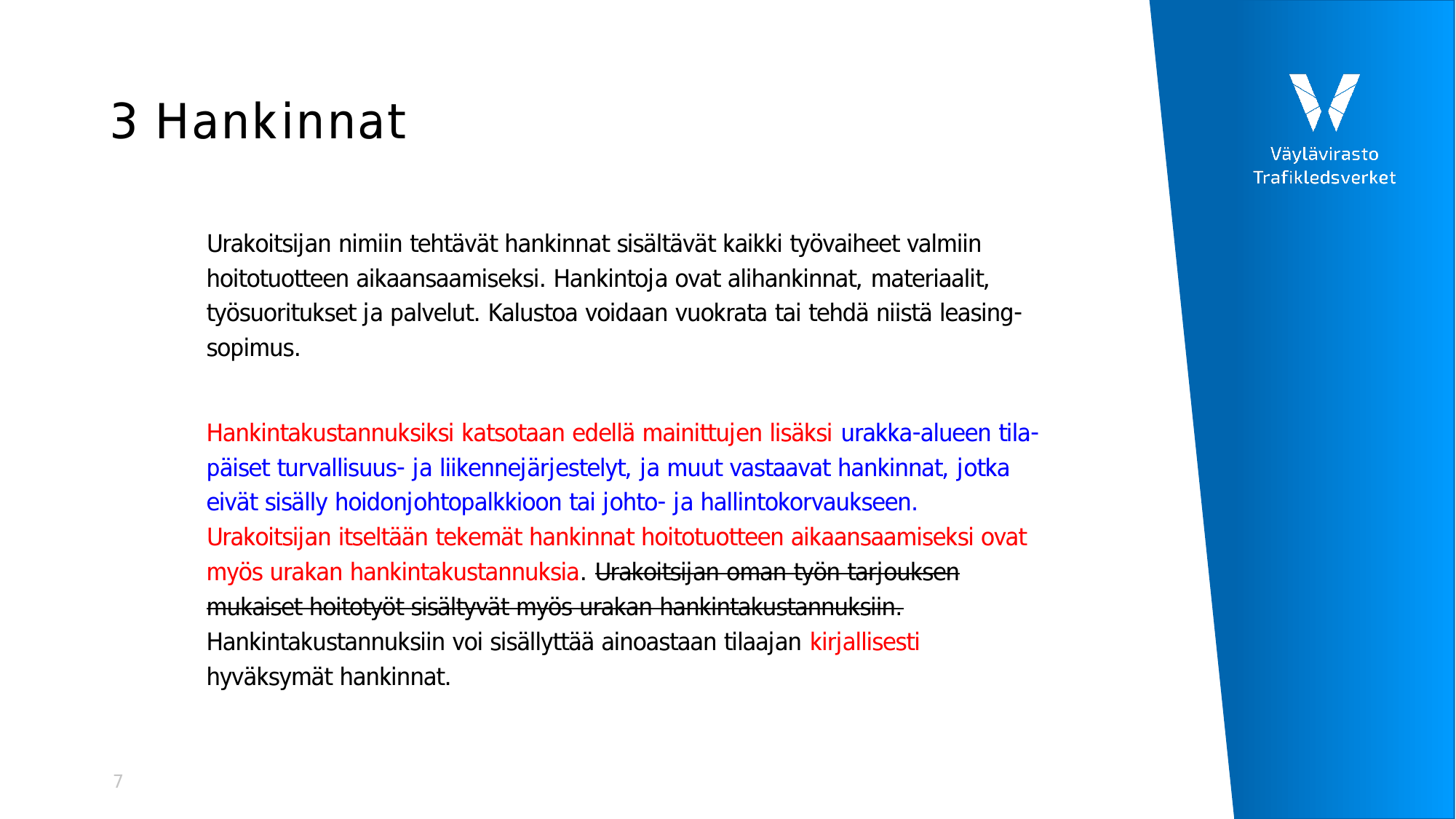

# 3 Hankinnat
Urakoitsijan nimiin tehtävät hankinnat sisältävät kaikki työvaiheet valmiin hoitotuotteen aikaansaamiseksi. Hankintoja ovat alihankinnat, materiaalit, työsuoritukset ja palvelut. Kalustoa voidaan vuokrata tai tehdä niistä leasing-sopimus.

Hankintakustannuksiksi katsotaan edellä mainittujen lisäksi urakka-alueen tila-päiset turvallisuus- ja liikennejärjestelyt, ja muut vastaavat hankinnat, jotka eivät sisälly hoidonjohtopalkkioon tai johto- ja hallintokorvaukseen. Urakoitsijan itseltään tekemät hankinnat hoitotuotteen aikaansaamiseksi ovat myös urakan hankintakustannuksia. Urakoitsijan oman työn tarjouksen mukaiset hoitotyöt sisältyvät myös urakan hankintakustannuksiin. Hankintakustannuksiin voi sisällyttää ainoastaan tilaajan kirjallisesti  hyväksymät hankinnat.
7